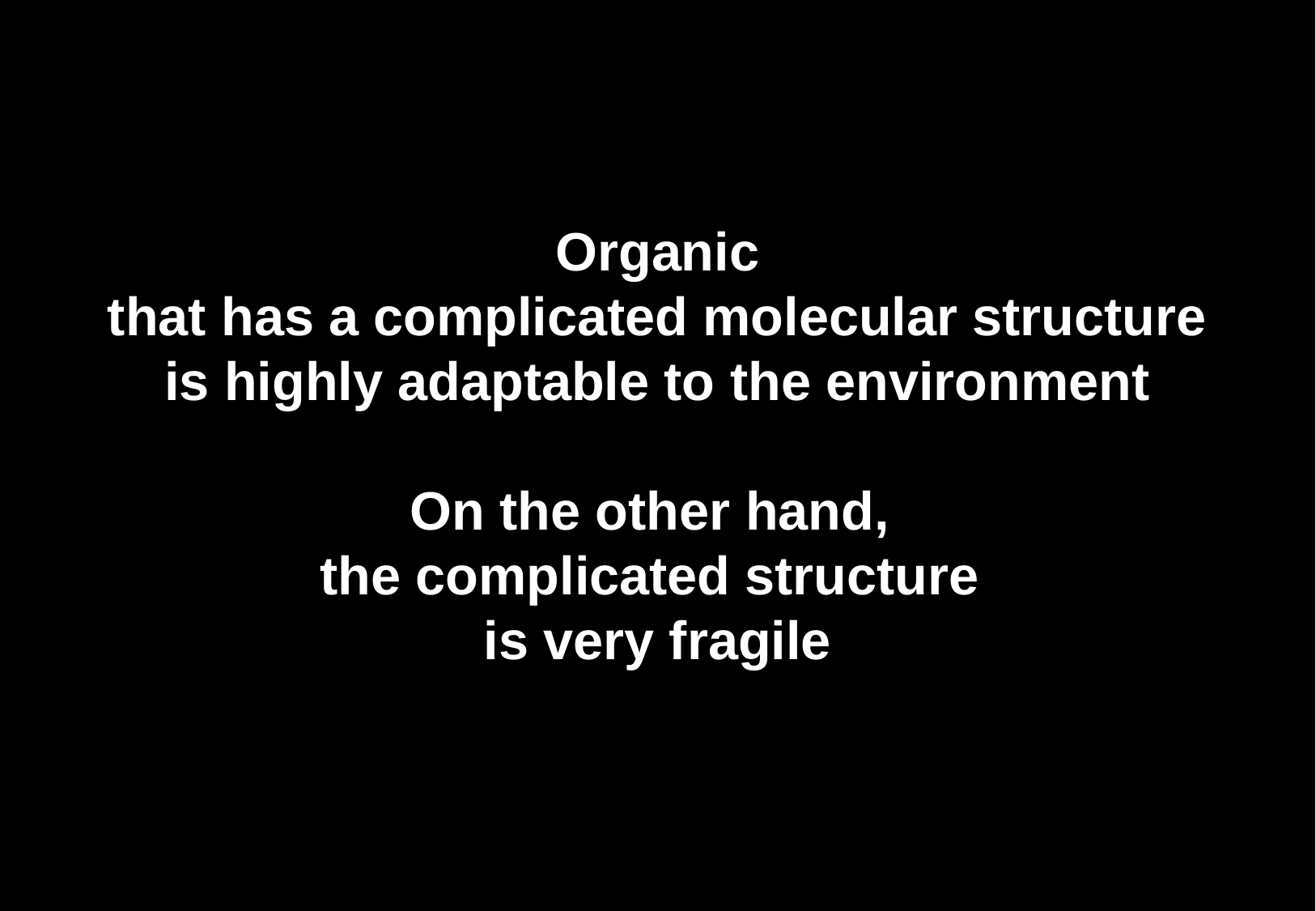

Organic
that has a complicated molecular structure
is highly adaptable to the environment

On the other hand,
the complicated structure
is very fragile